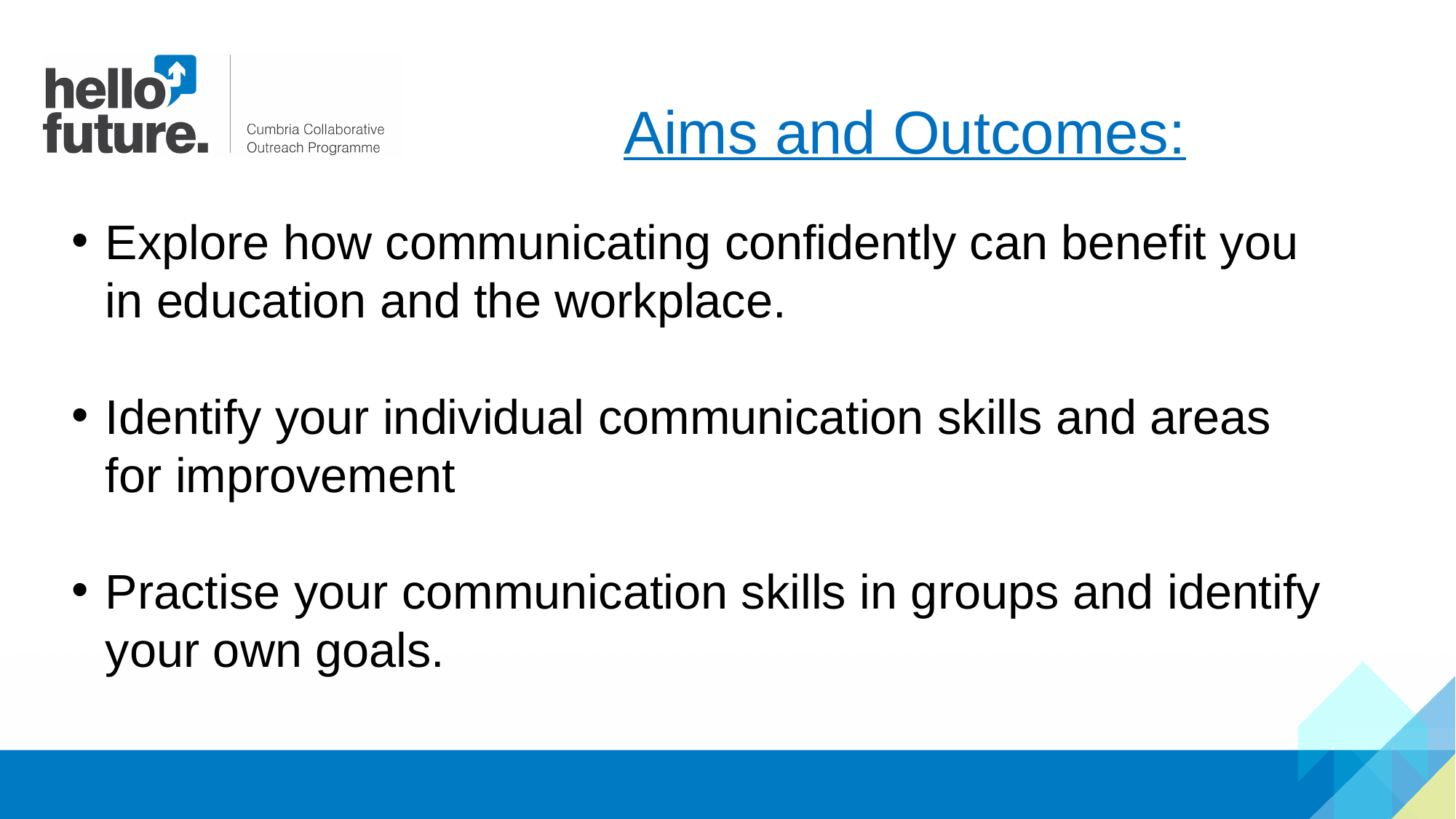

Aims and Outcomes:
Explore how communicating confidently can benefit you in education and the workplace.
Identify your individual communication skills and areas for improvement
Practise your communication skills in groups and identify your own goals.